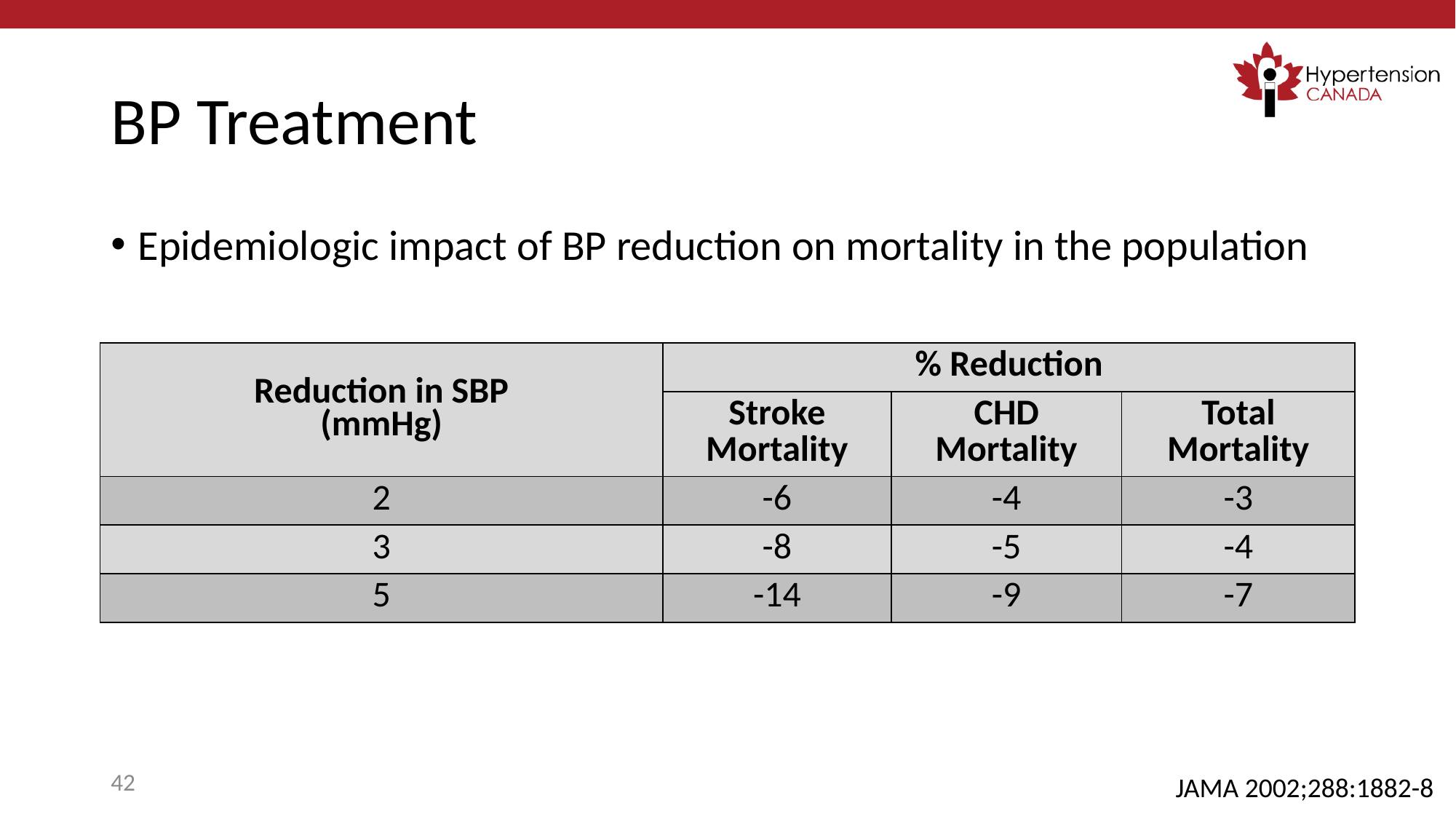

# BP Treatment
Epidemiologic impact of BP reduction on mortality in the population
| Reduction in SBP (mmHg) | % Reduction |  |  |
| --- | --- | --- | --- |
|  | Stroke Mortality | CHD Mortality | Total Mortality |
| 2 | -6 | -4 | -3 |
| 3 | -8 | -5 | -4 |
| 5 | -14 | -9 | -7 |
42
JAMA 2002;288:1882-8